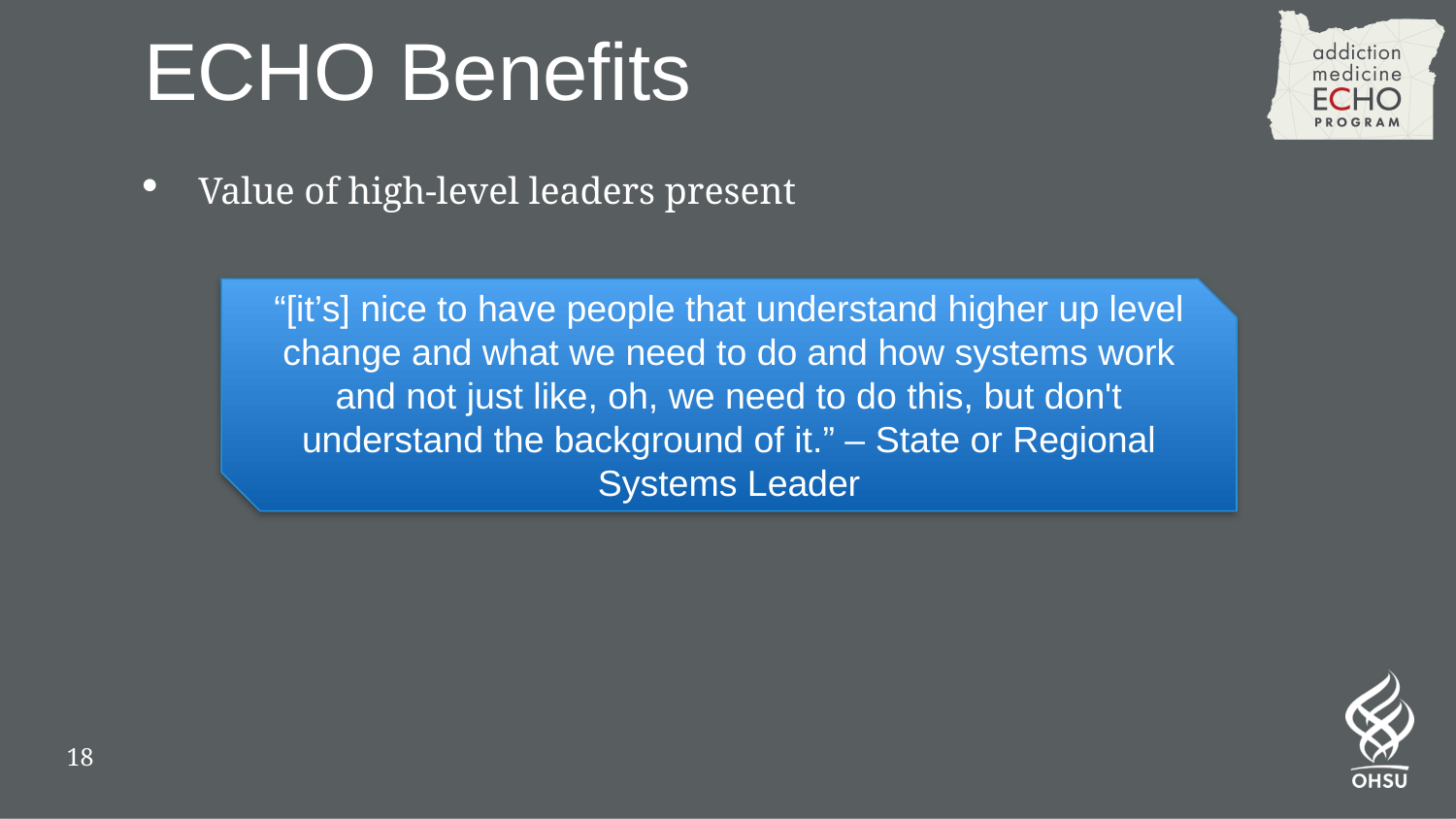

# ECHO Benefits
Value of high-level leaders present
“[it’s] nice to have people that understand higher up level change and what we need to do and how systems work and not just like, oh, we need to do this, but don't understand the background of it.” – State or Regional Systems Leader